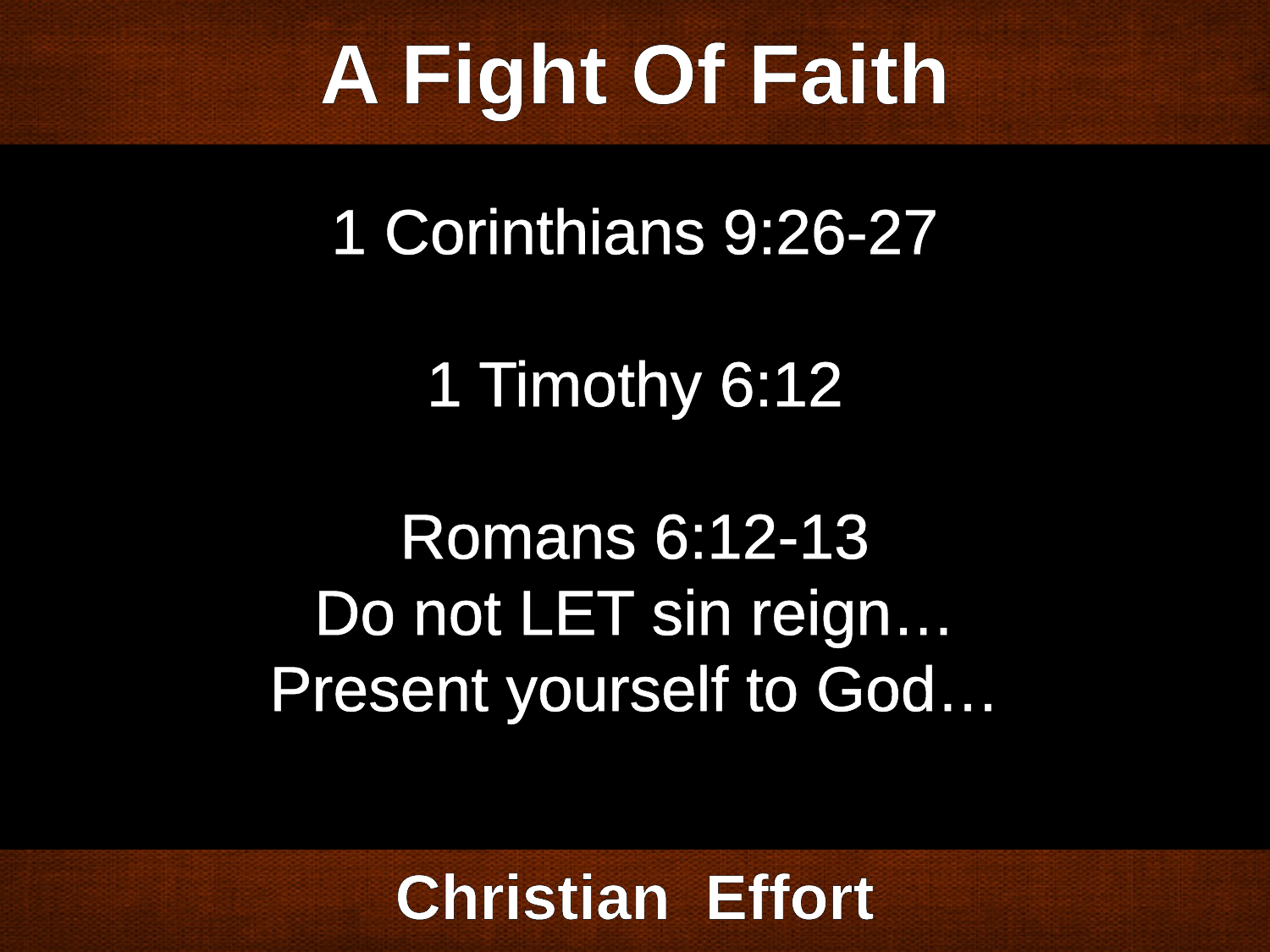

A Fight Of Faith

1 Corinthians 9:26-27

1 Timothy 6:12

Romans 6:12-13
Do not LET sin reign…
Present yourself to God…
Christian  Effort